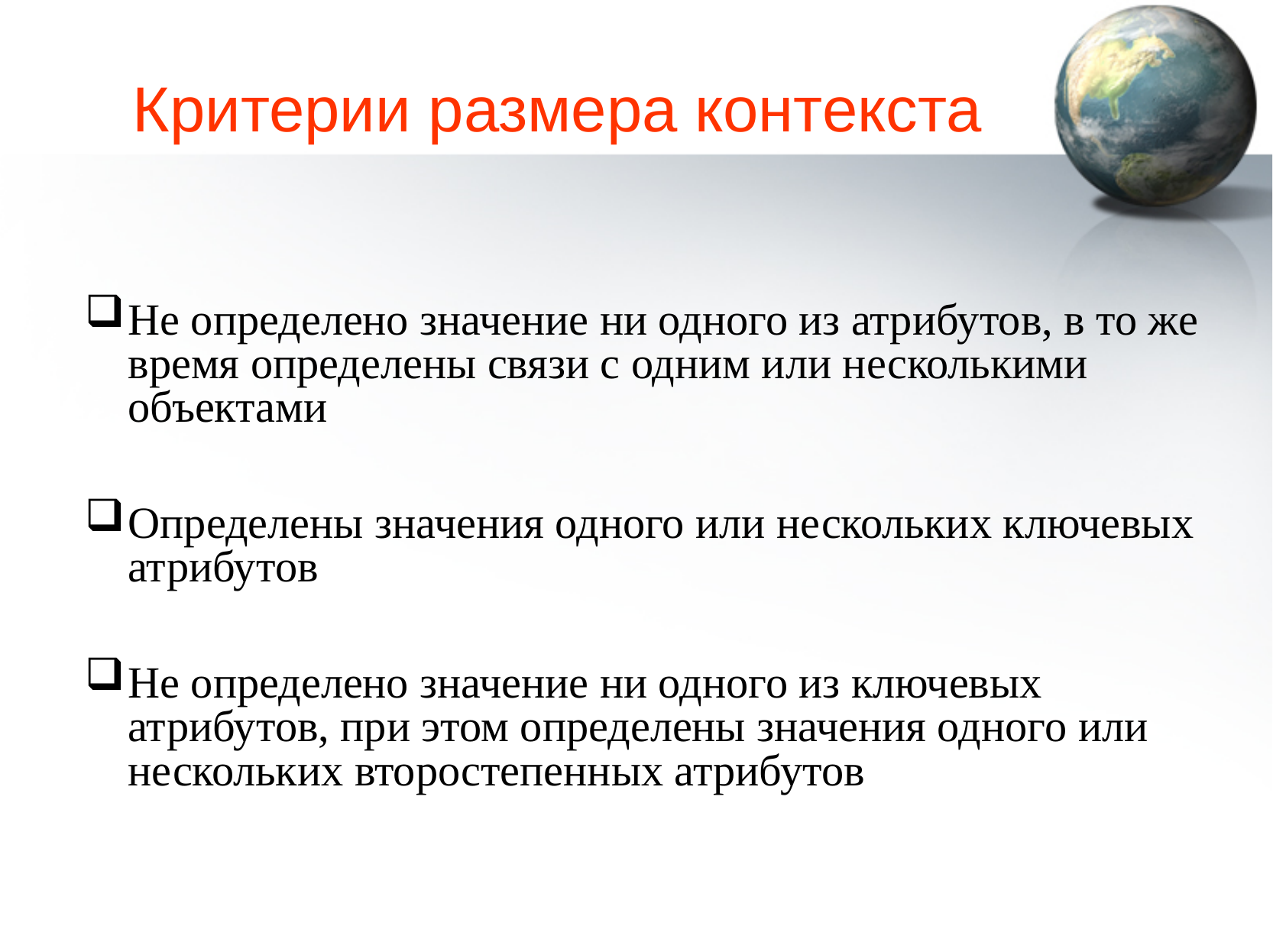

# Критерии размера контекста

Не определено значение ни одного из атрибутов, в то же время определены связи с одним или несколькими объектами

Определены значения одного или нескольких ключевых атрибутов

Не определено значение ни одного из ключевых атрибутов, при этом определены значения одного или нескольких второстепенных атрибутов